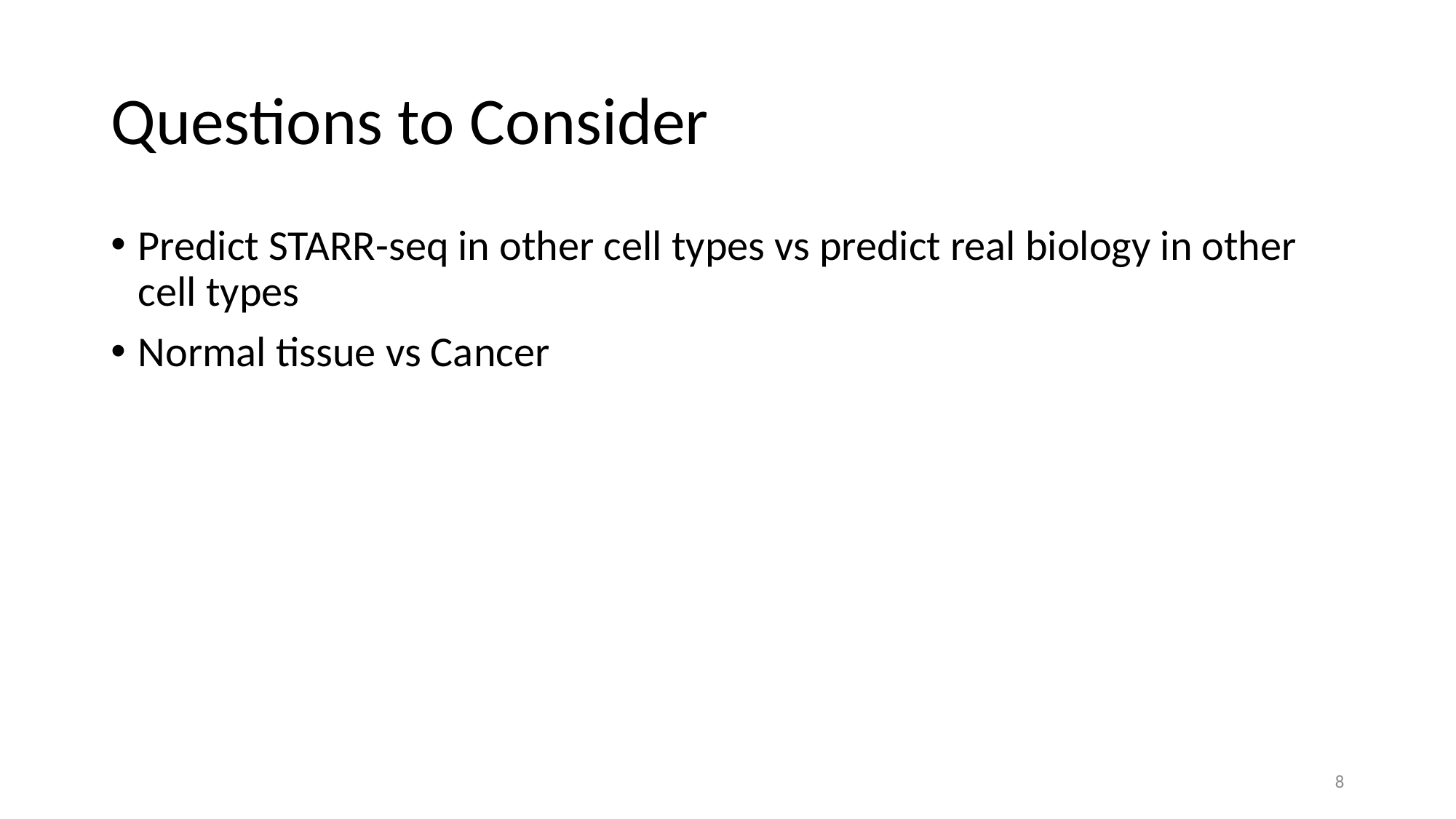

# Questions to Consider
Predict STARR-seq in other cell types vs predict real biology in other cell types
Normal tissue vs Cancer

8